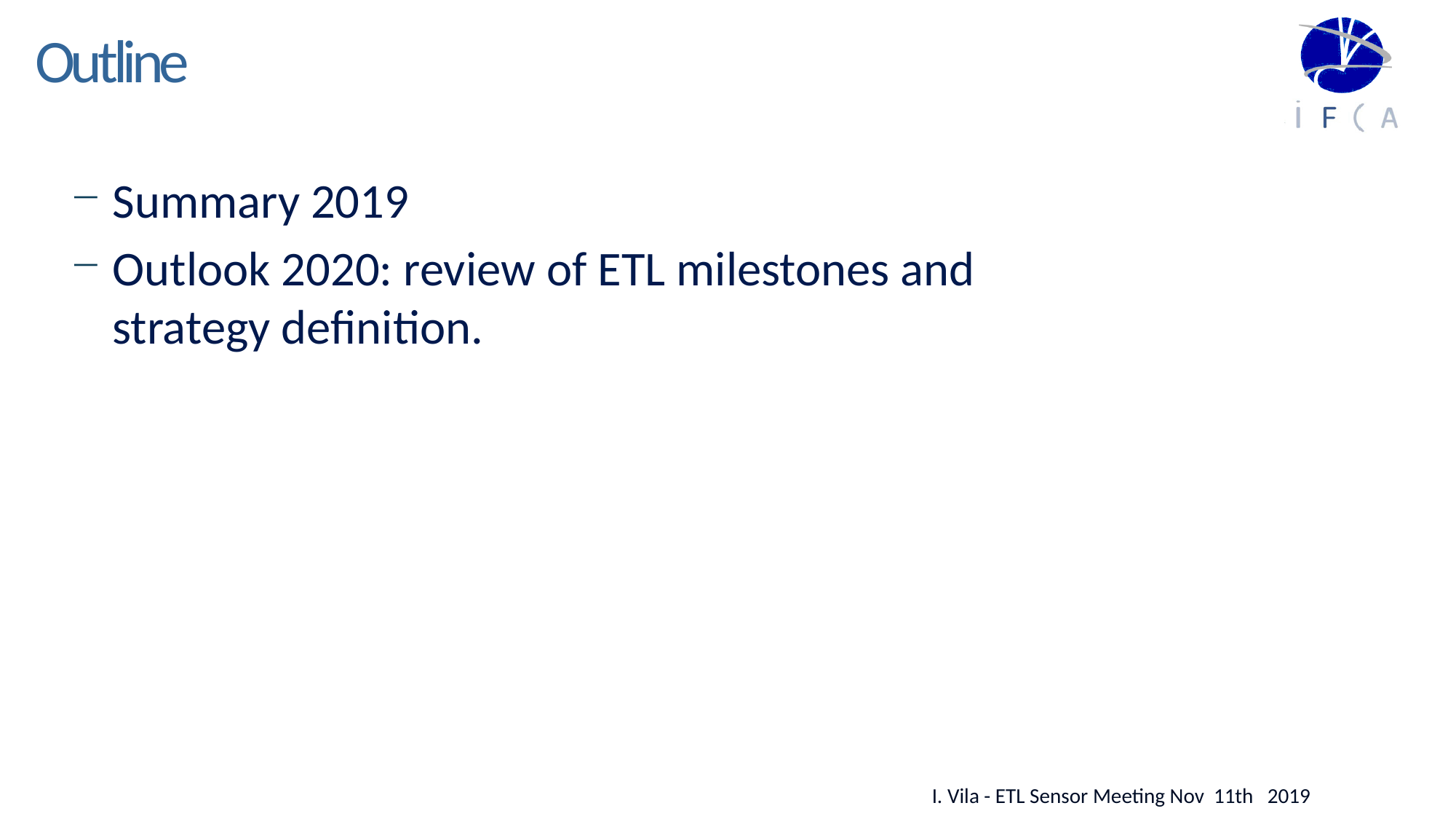

# Outline
Summary 2019
Outlook 2020: review of ETL milestones and strategy definition.
I. Vila - ETL Sensor Meeting Nov  11th   2019